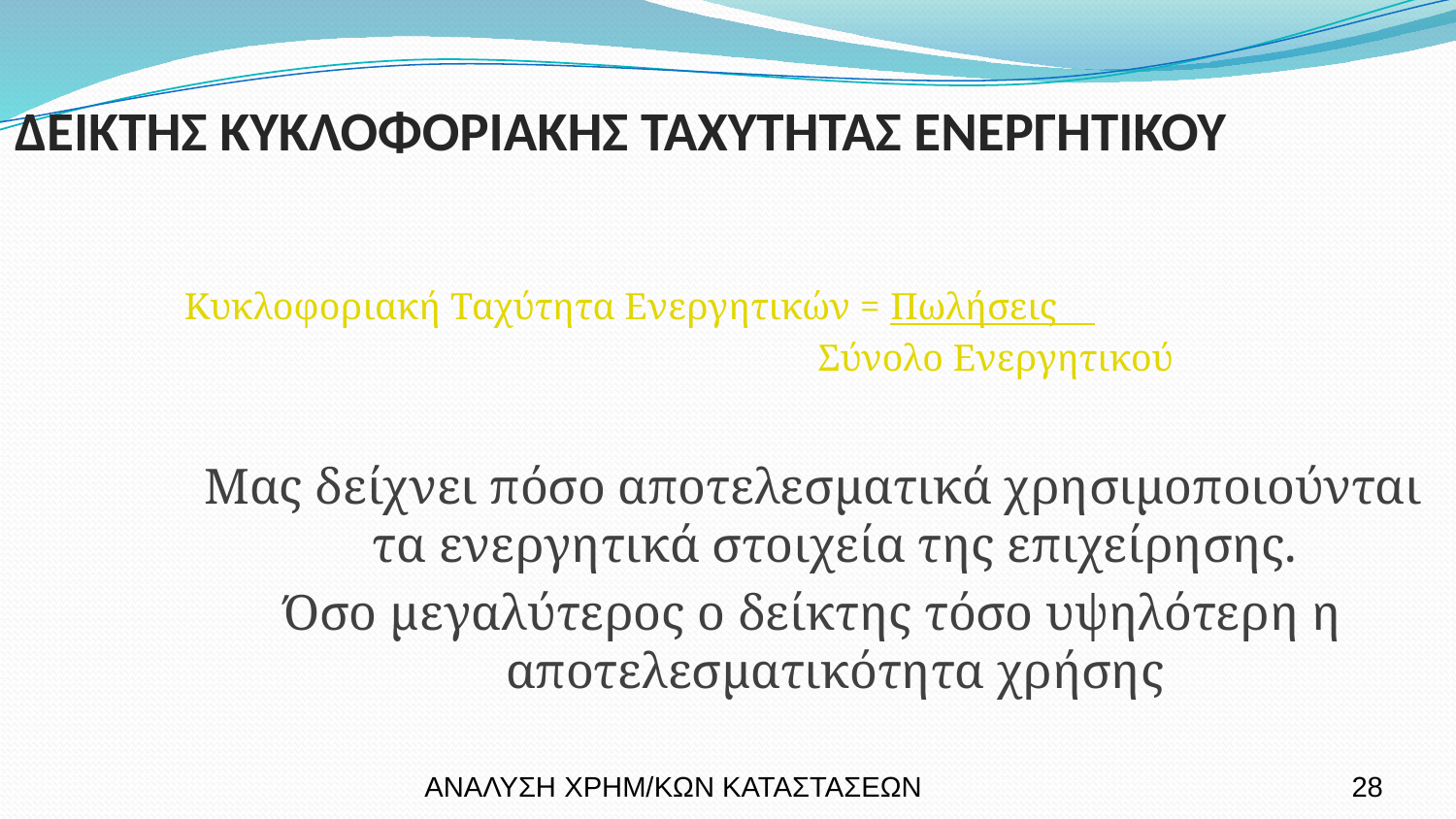

ΔΕΙΚΤΗΣ ΚΥΚΛΟΦΟΡΙΑΚΗΣ ΤΑΧΥΤΗΤΑΣ ΕΝΕΡΓΗΤΙΚΟΥ

Κυκλοφοριακή Ταχύτητα Ενεργητικών = Πωλήσεις
                                                                   Σύνολο Ενεργητικού

Μας δείχνει πόσο αποτελεσματικά χρησιμοποιούνται τα ενεργητικά στοιχεία της επιχείρησης.
Όσο μεγαλύτερος ο δείκτης τόσο υψηλότερη η αποτελεσματικότητα χρήσης
ΑΝΑΛΥΣΗ ΧΡΗΜ/ΚΩΝ ΚΑΤΑΣΤΑΣΕΩΝ
28